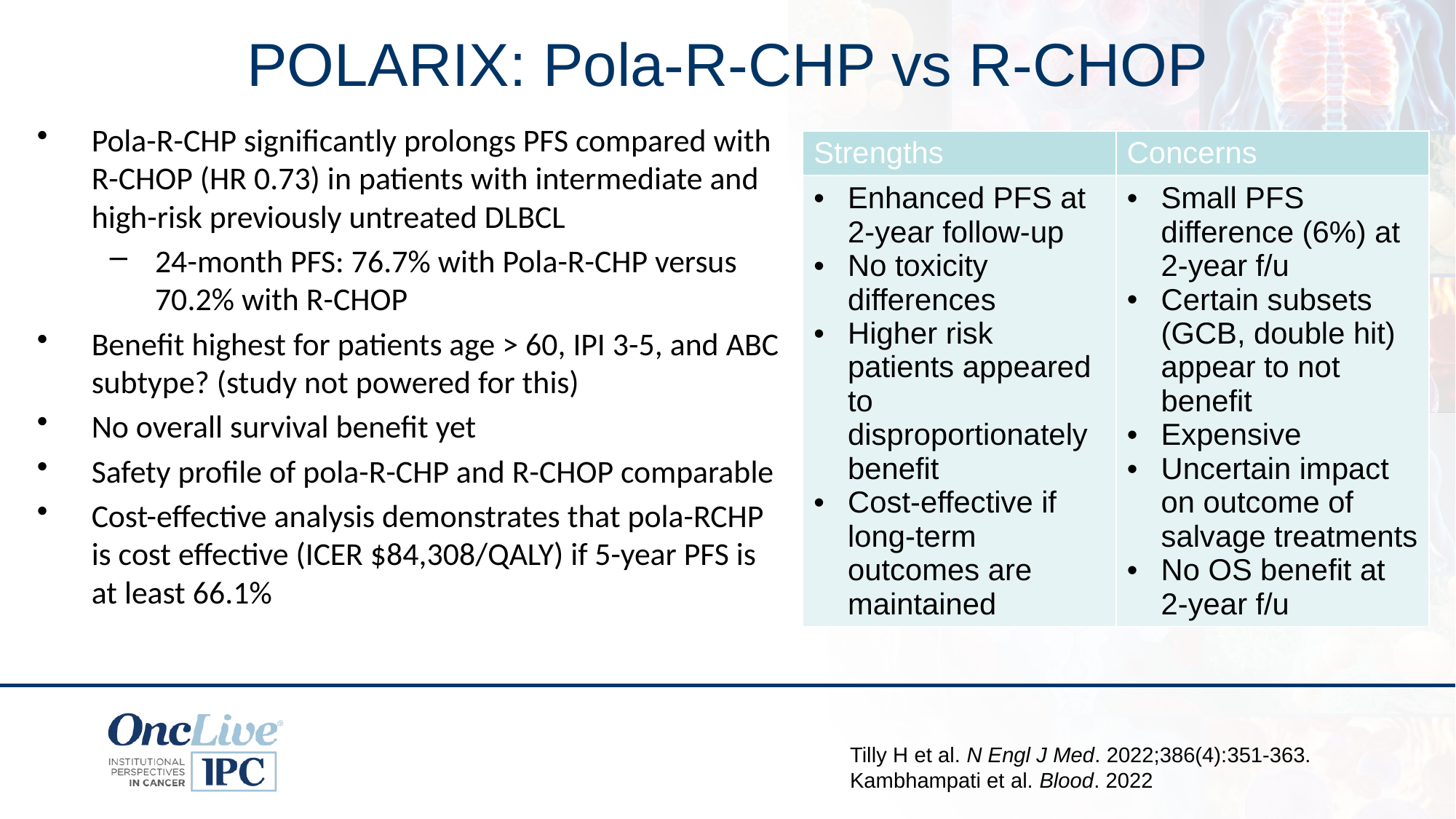

# POLARIX: Pola-R-CHP vs R-CHOP
Pola-R-CHP significantly prolongs PFS compared with R-CHOP (HR 0.73) in patients with intermediate and high-risk previously untreated DLBCL
24-month PFS: 76.7% with Pola-R-CHP versus 70.2% with R-CHOP
Benefit highest for patients age > 60, IPI 3-5, and ABC subtype? (study not powered for this)
No overall survival benefit yet
Safety profile of pola-R-CHP and R-CHOP comparable
Cost-effective analysis demonstrates that pola-RCHP is cost effective (ICER $84,308/QALY) if 5-year PFS is at least 66.1%
| Strengths | Concerns |
| --- | --- |
| Enhanced PFS at 2-year follow-up No toxicity differences Higher risk patients appeared to disproportionately benefit Cost-effective if long-term outcomes are maintained | Small PFS difference (6%) at 2-year f/u Certain subsets (GCB, double hit) appear to not benefit Expensive Uncertain impact on outcome of salvage treatments No OS benefit at 2-year f/u |
Tilly H et al. N Engl J Med. 2022;386(4):351-363.
Kambhampati et al. Blood. 2022